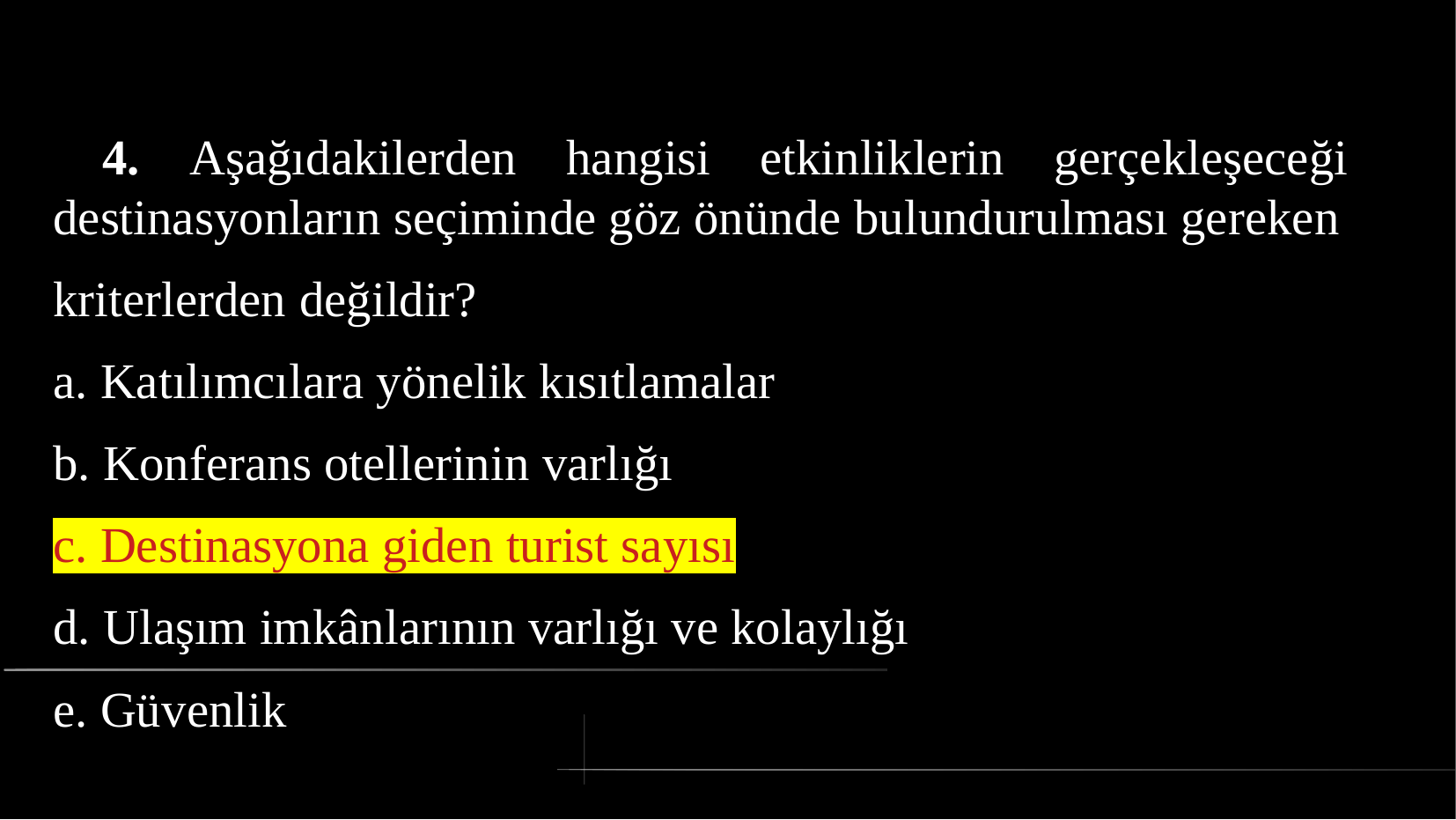

# 4. Aşağıdakilerden hangisi etkinliklerin gerçekleşeceği destinasyonların seçiminde göz önünde bulundurulması gereken
kriterlerden değildir?
a. Katılımcılara yönelik kısıtlamalar
b. Konferans otellerinin varlığı
c. Destinasyona giden turist sayısı
d. Ulaşım imkânlarının varlığı ve kolaylığı
e. Güvenlik